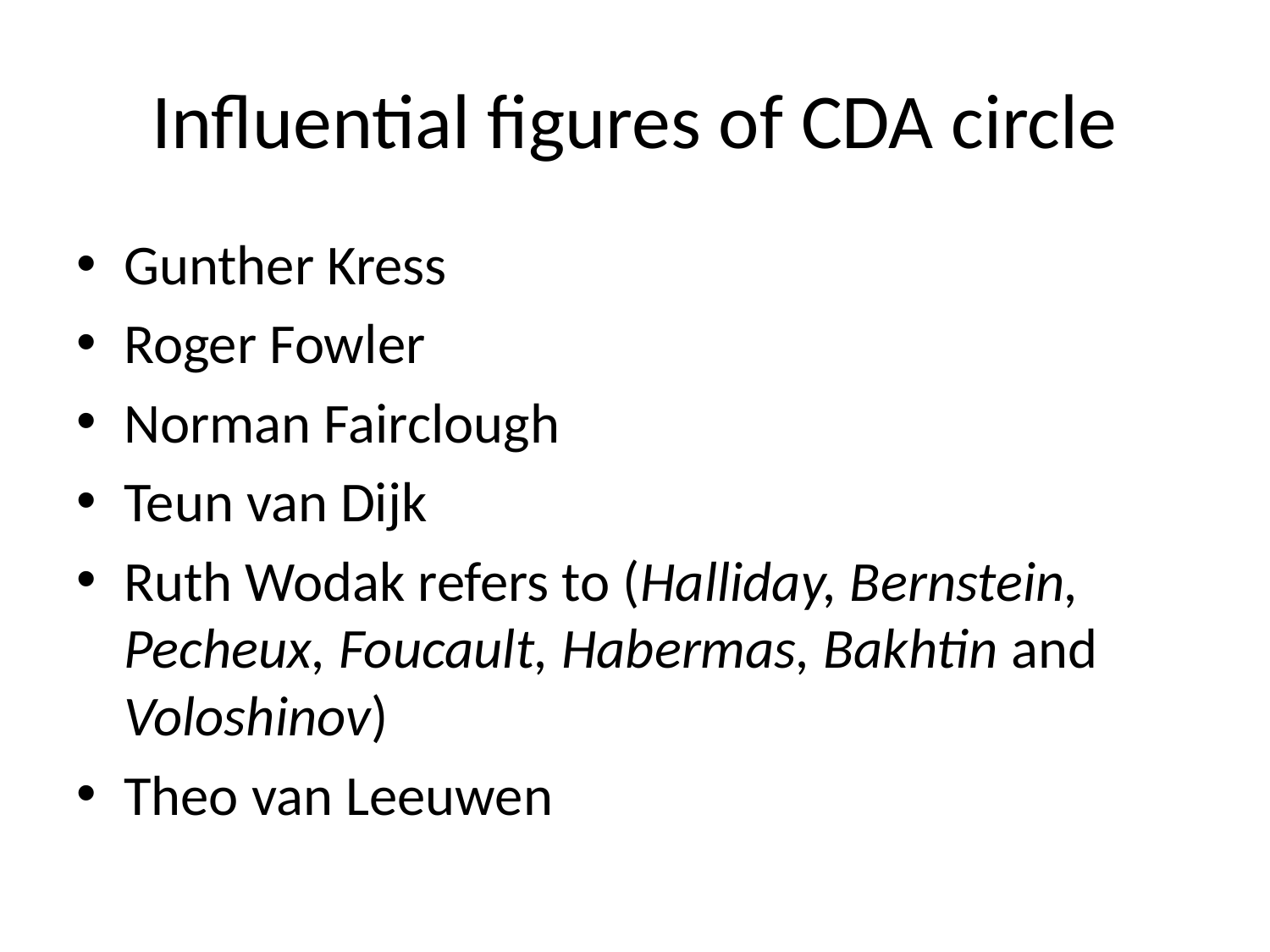

# Influential figures of CDA circle
Gunther Kress
Roger Fowler
Norman Fairclough
Teun van Dijk
Ruth Wodak refers to (Halliday, Bernstein, Pecheux, Foucault, Habermas, Bakhtin and Voloshinov)
Theo van Leeuwen